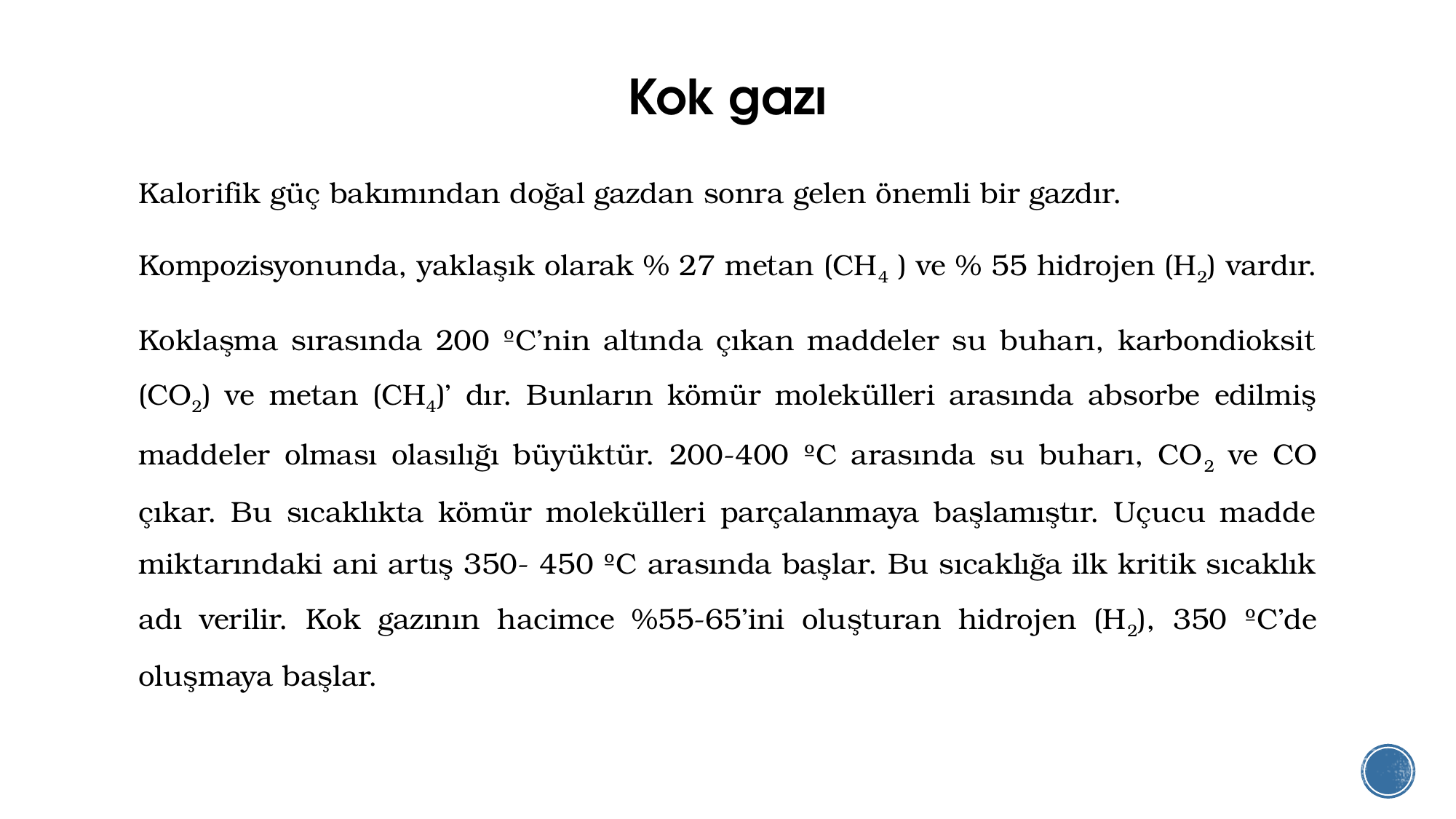

# Kok gazı
Kalorifik güç bakımından doğal gazdan sonra gelen önemli bir gazdır.
Kompozisyonunda, yaklaşık olarak % 27 metan (CH4 ) ve % 55 hidrojen (H2) vardır.
Koklaşma sırasında 200 ºC’nin altında çıkan maddeler su buharı, karbondioksit (CO2) ve metan (CH4)’ dır. Bunların kömür molekülleri arasında absorbe edilmiş maddeler olması olasılığı büyüktür. 200-400 ºC arasında su buharı, CO2 ve CO çıkar. Bu sıcaklıkta kömür molekülleri parçalanmaya başlamıştır. Uçucu madde miktarındaki ani artış 350- 450 ºC arasında başlar. Bu sıcaklığa ilk kritik sıcaklık adı verilir. Kok gazının hacimce %55-65’ini oluşturan hidrojen (H2), 350 ºC’de oluşmaya başlar.